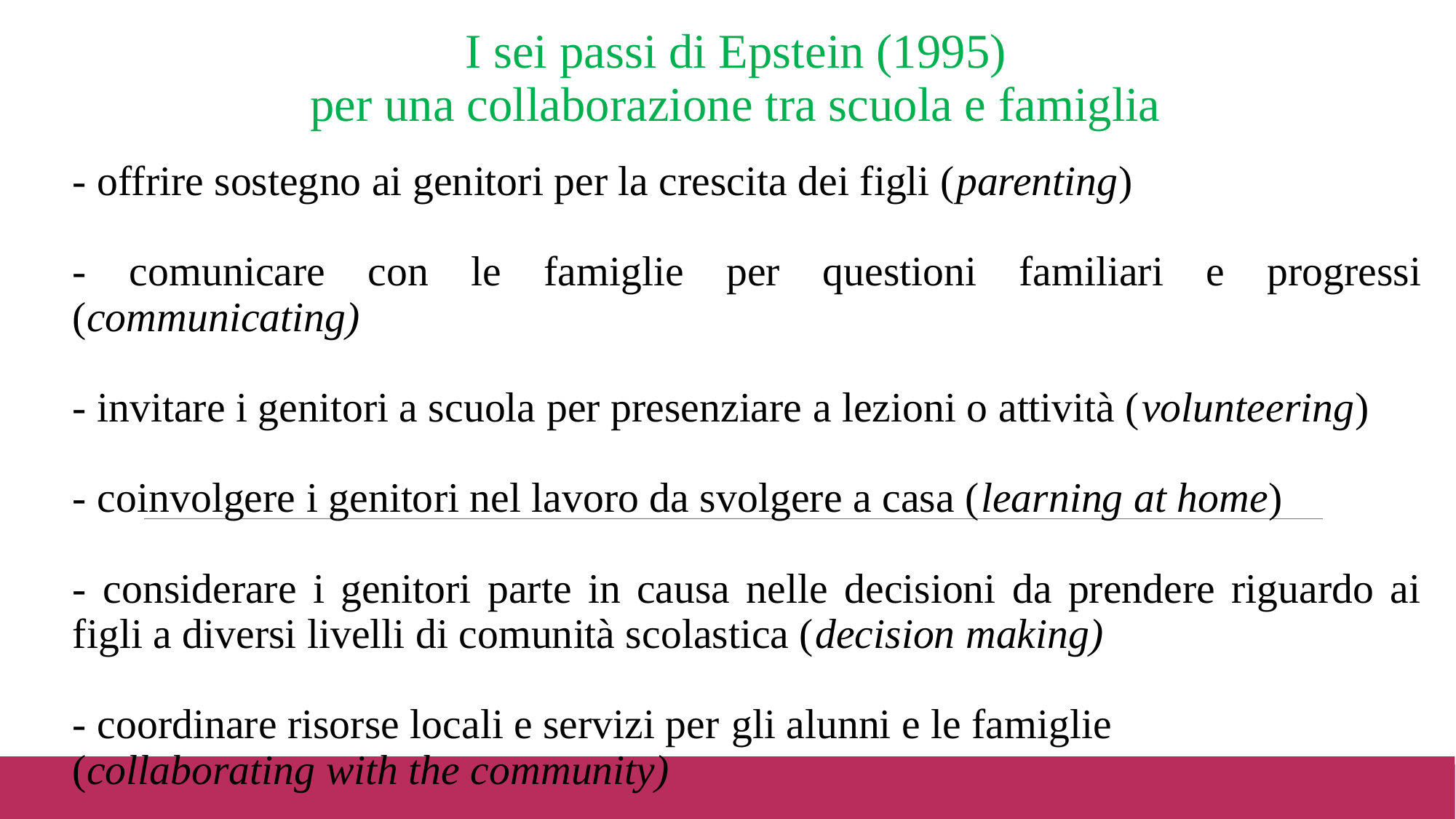

I sei passi di Epstein (1995)
per una collaborazione tra scuola e famiglia
- offrire sostegno ai genitori per la crescita dei figli (parenting)

- comunicare con le famiglie per questioni familiari e progressi (communicating)

- invitare i genitori a scuola per presenziare a lezioni o attività (volunteering)

- coinvolgere i genitori nel lavoro da svolgere a casa (learning at home)

- considerare i genitori parte in causa nelle decisioni da prendere riguardo ai figli a diversi livelli di comunità scolastica (decision making)

- coordinare risorse locali e servizi per gli alunni e le famiglie
(collaborating with the community)